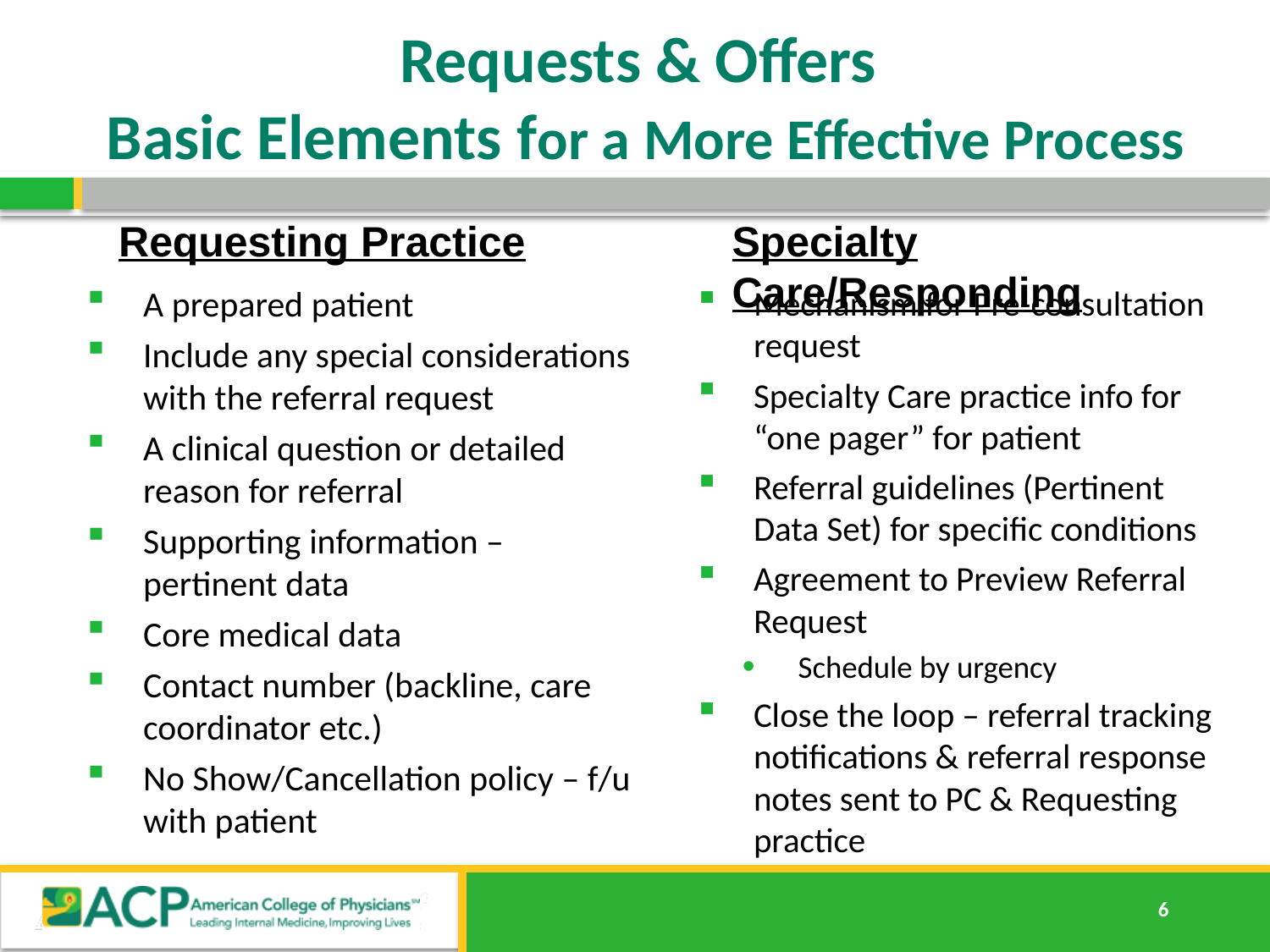

# Requests & Offers Basic Elements for a More Effective Process
Specialty Care/Responding
Requesting Practice
A prepared patient
Include any special considerations with the referral request
A clinical question or detailed reason for referral
Supporting information – pertinent data
Core medical data
Contact number (backline, care coordinator etc.)
No Show/Cancellation policy – f/u with patient

Mechanism for Pre-consultation request
Specialty Care practice info for “one pager” for patient
Referral guidelines (Pertinent Data Set) for specific conditions
Agreement to Preview Referral Request
Schedule by urgency
Close the loop – referral tracking notifications & referral response notes sent to PC & Requesting  practice